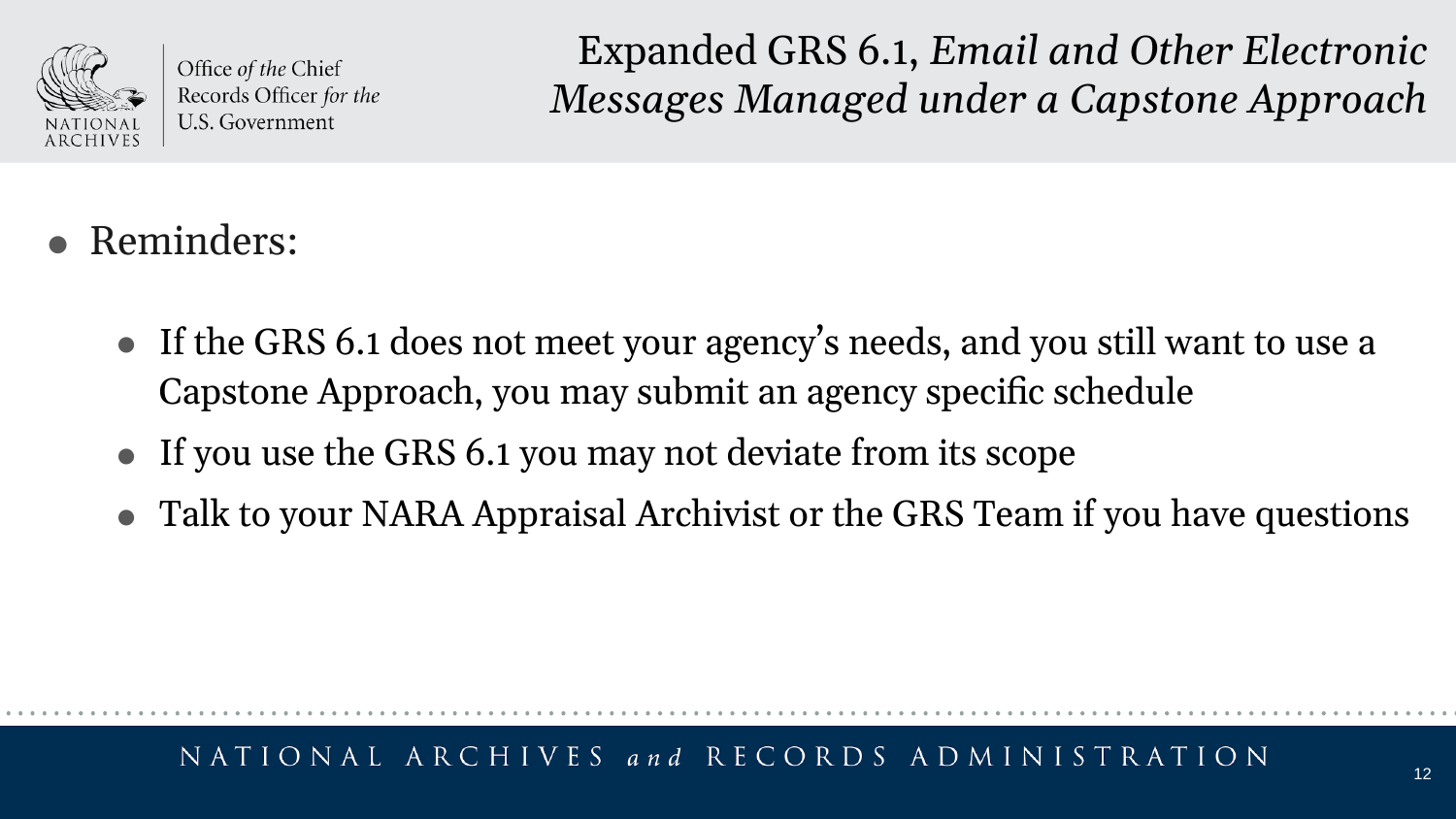

Expanded GRS 6.1, Email and Other Electronic Messages Managed under a Capstone Approach
Reminders:

If the GRS 6.1 does not meet your agency’s needs, and you still want to use a Capstone Approach, you may submit an agency specific schedule
If you use the GRS 6.1 you may not deviate from its scope
Talk to your NARA Appraisal Archivist or the GRS Team if you have questions
12